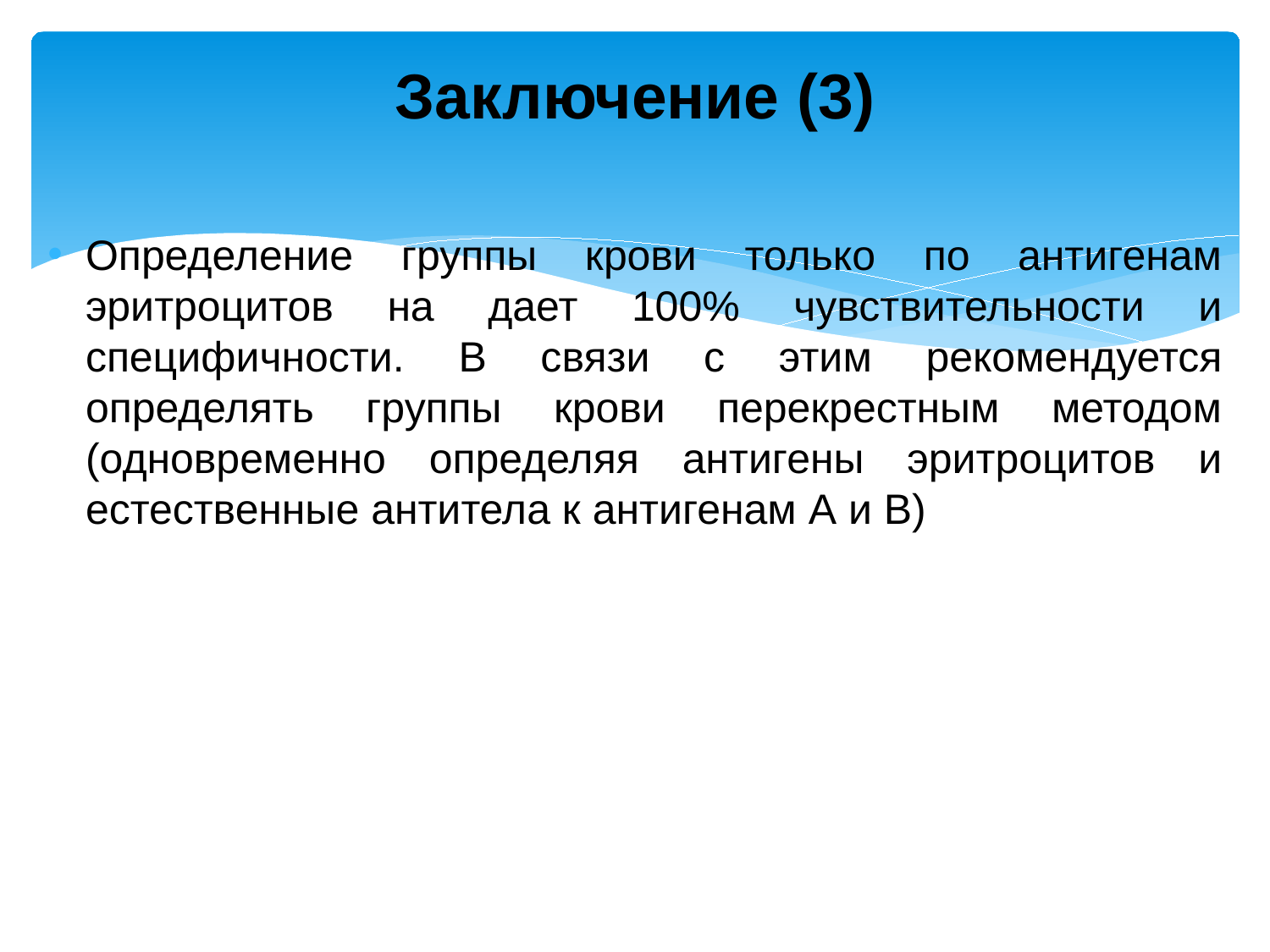

# Заключение (3)
Определение группы крови только по антигенам эритроцитов на дает 100% чувствительности и специфичности. В связи с этим рекомендуется определять группы крови перекрестным методом (одновременно определяя антигены эритроцитов и естественные антитела к антигенам А и В)